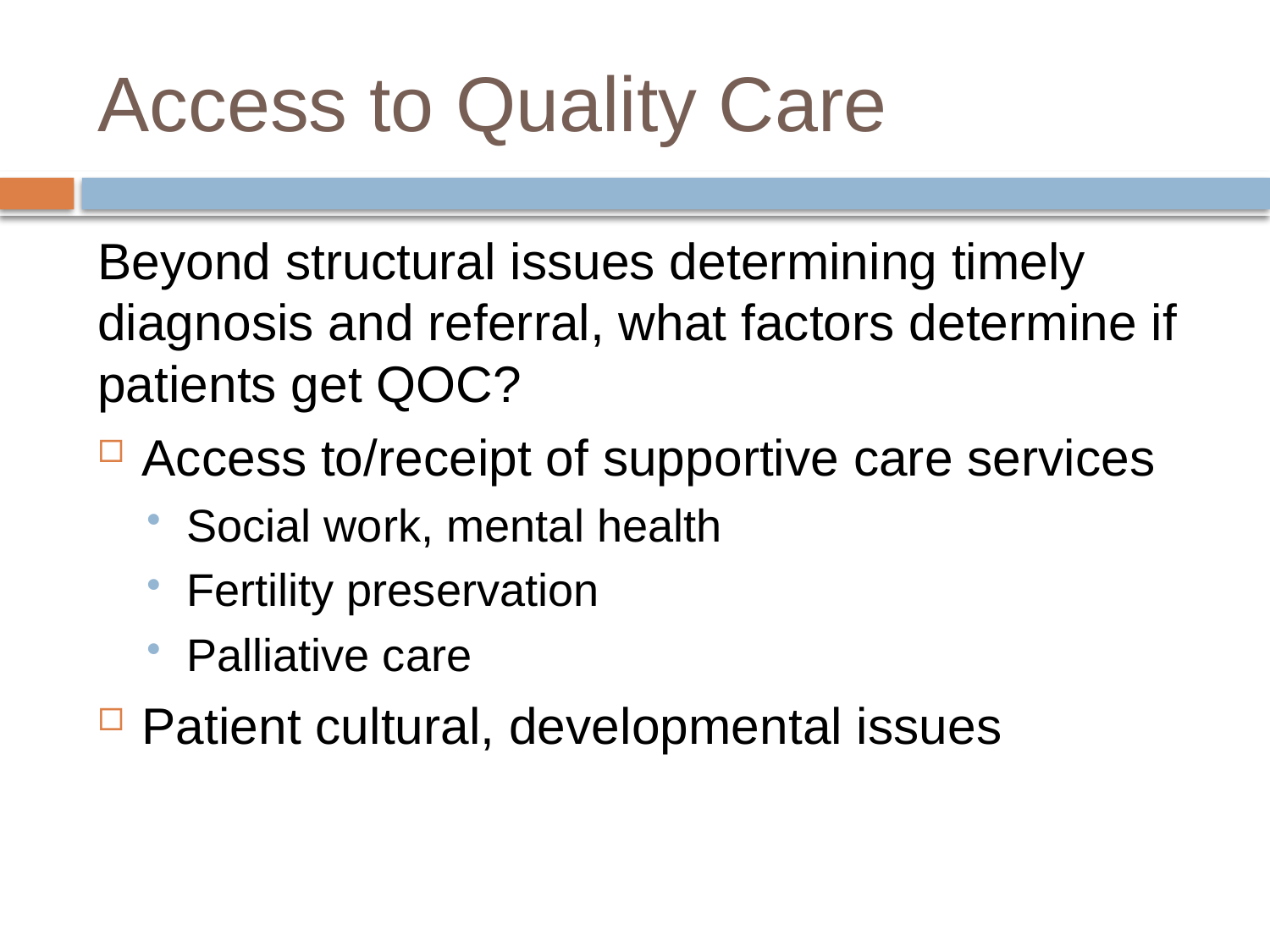

# Access to Quality Care
Beyond structural issues determining timely diagnosis and referral, what factors determine if patients get QOC?
Access to/receipt of supportive care services
Social work, mental health
Fertility preservation
Palliative care
Patient cultural, developmental issues